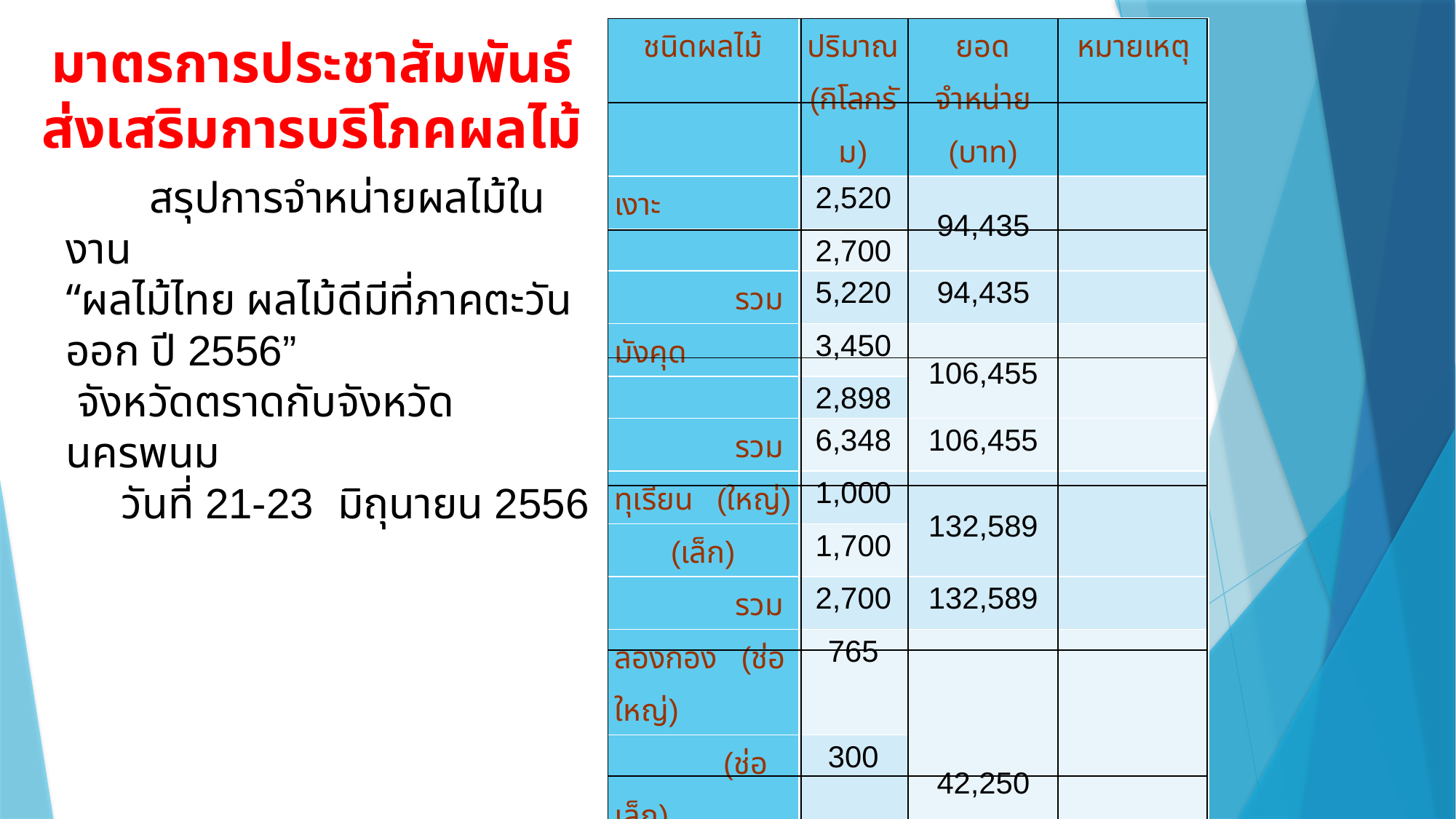

| ชนิดผลไม้ | ปริมาณ (กิโลกรัม) | ยอดจำหน่าย (บาท) | หมายเหตุ |
| --- | --- | --- | --- |
| เงาะ | 2,520 | 94,435 |  |
|  | 2,700 |  |  |
| รวม | 5,220 | 94,435 |  |
| มังคุด | 3,450 | 106,455 |  |
|  | 2,898 |  |  |
| รวม | 6,348 | 106,455 |  |
| ทุเรียน (ใหญ่) | 1,000 | 132,589 |  |
| (เล็ก) | 1,700 |  |  |
| รวม | 2,700 | 132,589 |  |
| ลองกอง (ช่อใหญ่) | 765 | 42,250 |  |
| (ช่อเล็ก) | 300 |  |  |
| (รวม) | 600 |  |  |
| รวม | 1,665 | 42,250 |  |
| รวมผลไม้ 4 ชนิด | 15,933 | 375,729 |  |
| สับปะรด | 100 (ผล) | 1,790 |  |
| สละสุมาลี | 100 | 8,783 |  |
| รวมทั้งสิ้น | 16,033 | 386,302 |  |
|  |  |  |  |
| --- | --- | --- | --- |
|  |  |  |  |
|  |  |  |  |
|  |  |  |  |
|  |  |  |  |
|  |  |  |  |
|  |  |  |  |

มาตรการประชาสัมพันธ์
ส่งเสริมการบริโภคผลไม้
# สรุปการจำหน่ายผลไม้ในงาน “ผลไม้ไทย ผลไม้ดีมีที่ภาคตะวันออก ปี 2556” จังหวัดตราดกับจังหวัดนครพนม วันที่ 21-23  มิถุนายน 2556